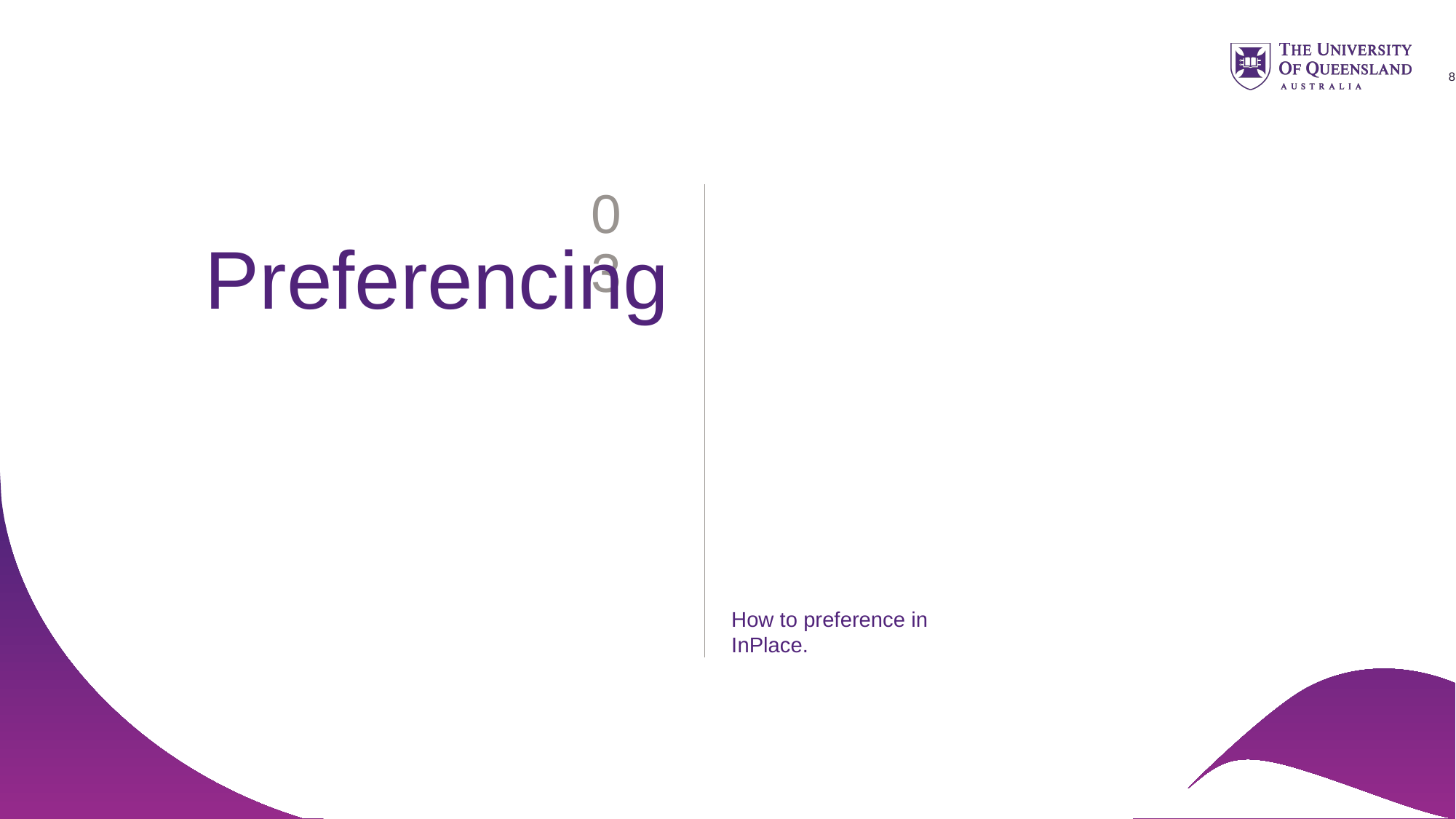

8
# 03
Preferencing
How to preference in InPlace.